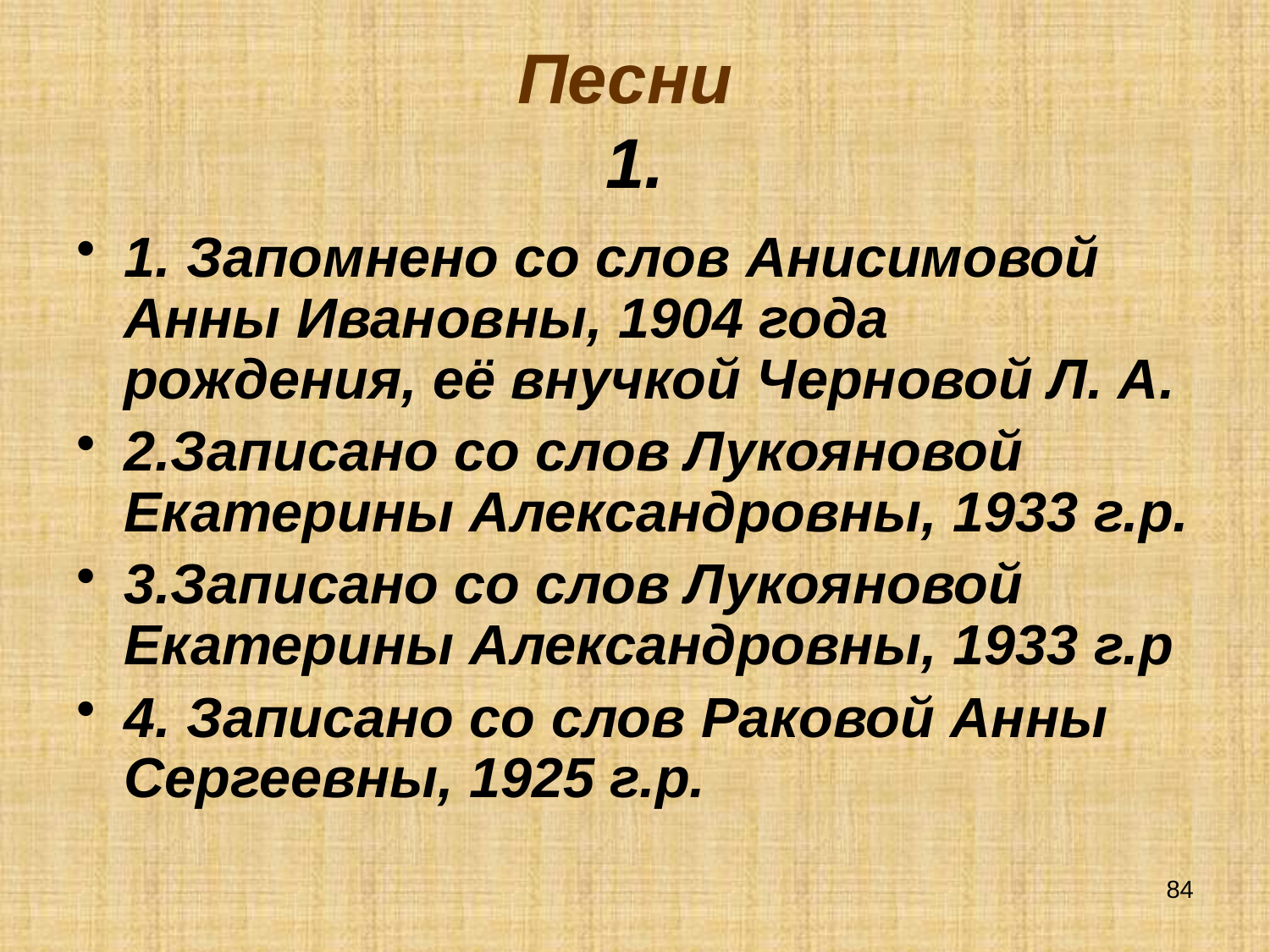

# Песни 1.
1. Запомнено со слов Анисимовой Анны Ивановны, 1904 года рождения, её внучкой Черновой Л. А.
2.Записано со слов Лукояновой Екатерины Александровны, 1933 г.р.
3.Записано со слов Лукояновой Екатерины Александровны, 1933 г.р
4. Записано со слов Раковой Анны Сергеевны, 1925 г.р.
84